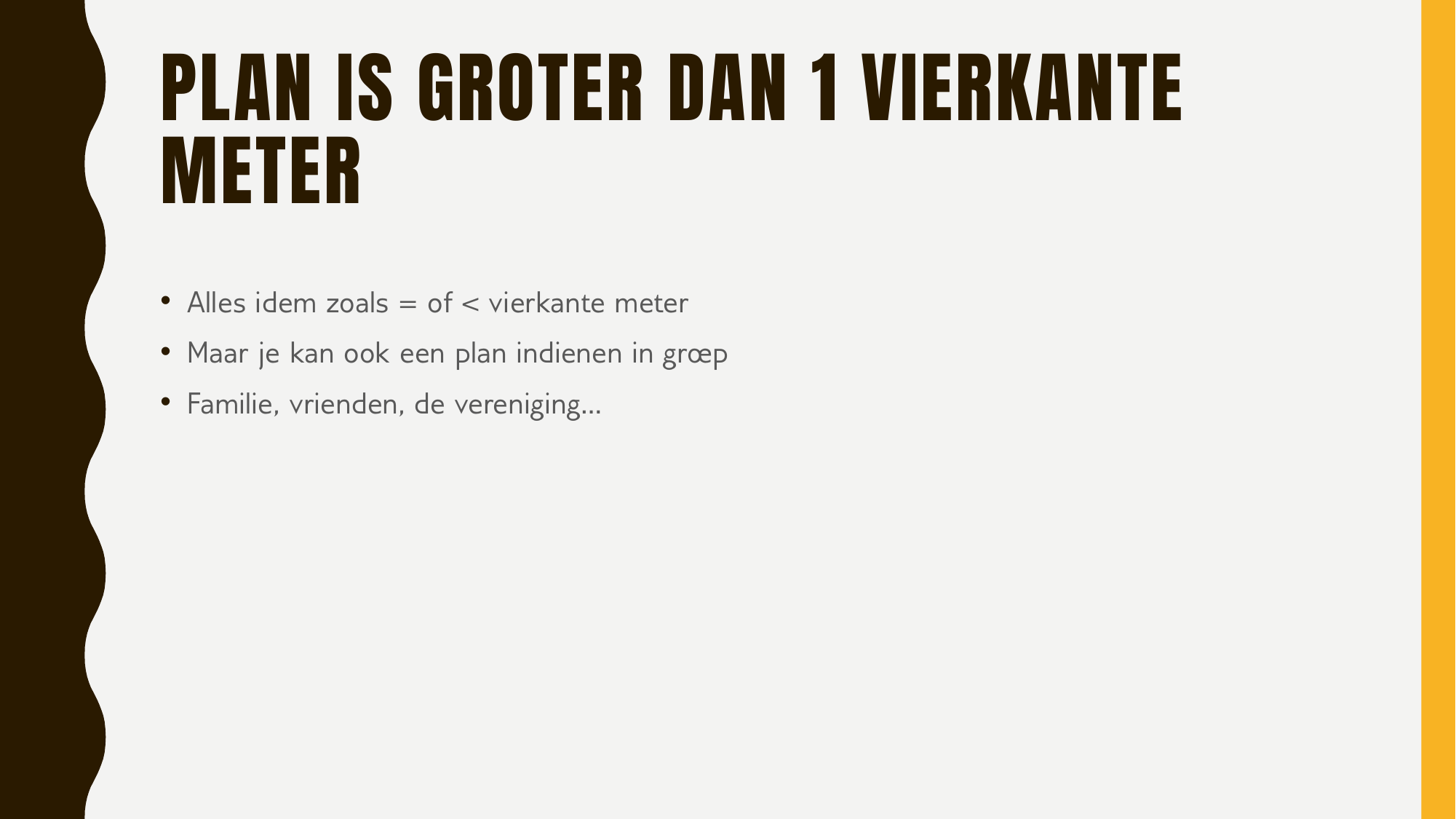

# Plan is groter dan 1 vierkante meter
Alles idem zoals = of < vierkante meter
Maar je kan ook een plan indienen in groep
Familie, vrienden, de vereniging…